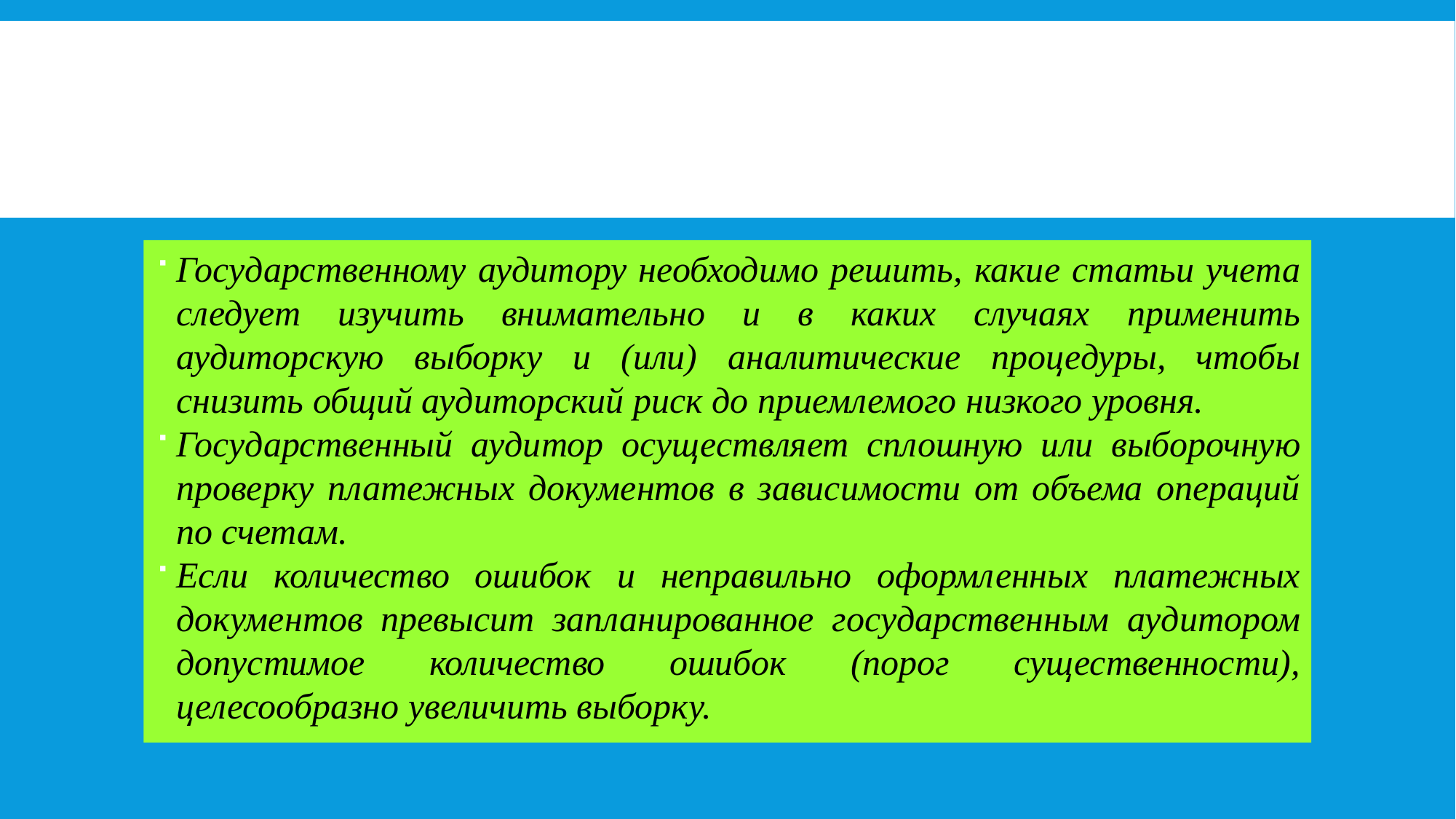

#
Государственному аудитору необходимо решить, какие статьи учета следует изучить внимательно и в каких случаях применить аудиторскую выборку и (или) аналитические процедуры, чтобы снизить общий аудиторский риск до приемлемого низкого уровня.
Государственный аудитор осуществляет сплошную или выборочную проверку платежных документов в зависимости от объема операций по счетам.
Если количество ошибок и неправильно оформленных платежных документов превысит запланированное государственным аудитором допустимое количество ошибок (порог существенности), целесообразно увеличить выборку.